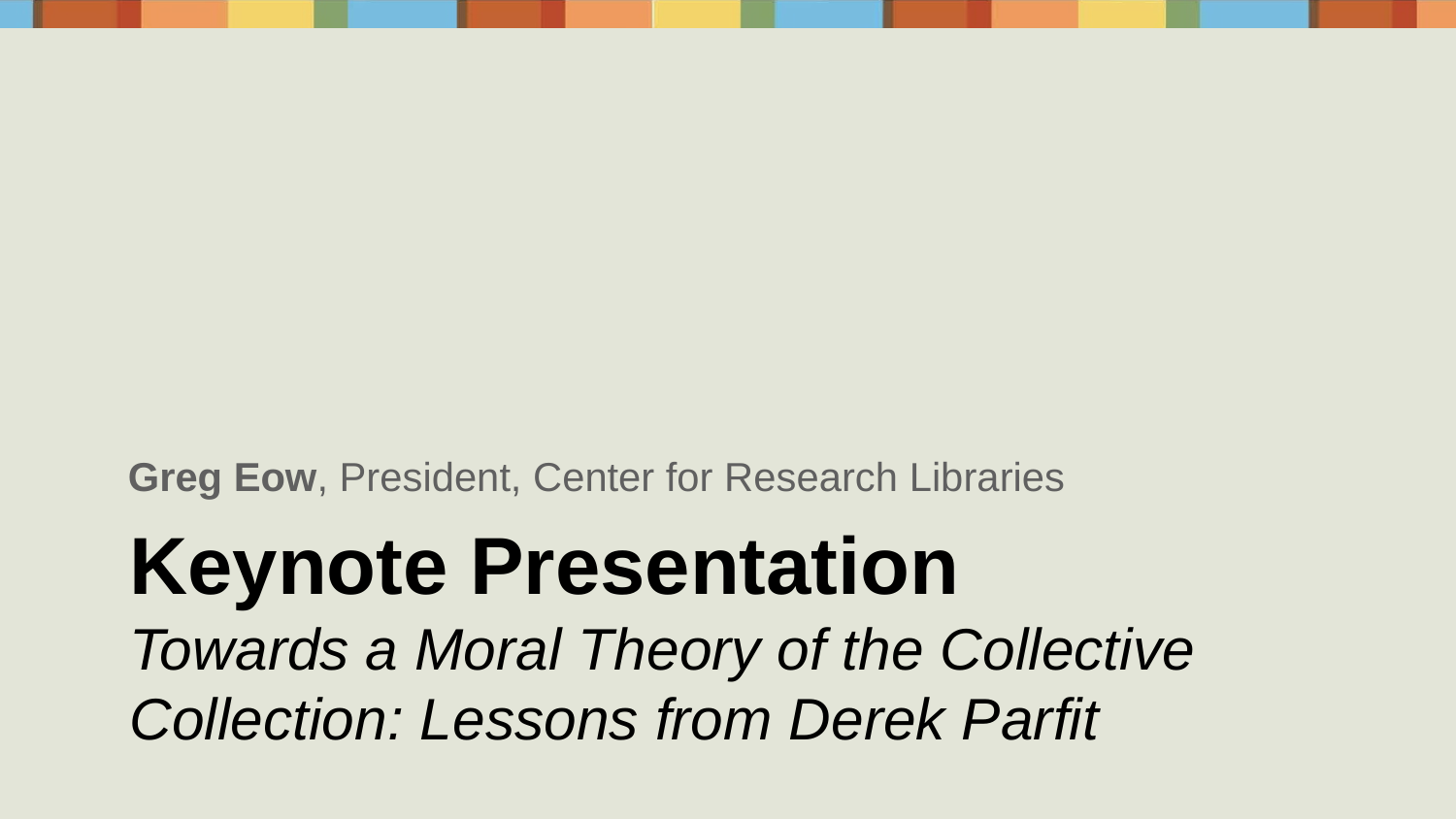

Greg Eow, President, Center for Research Libraries
# Keynote Presentation
Towards a Moral Theory of the Collective Collection: Lessons from Derek Parfit